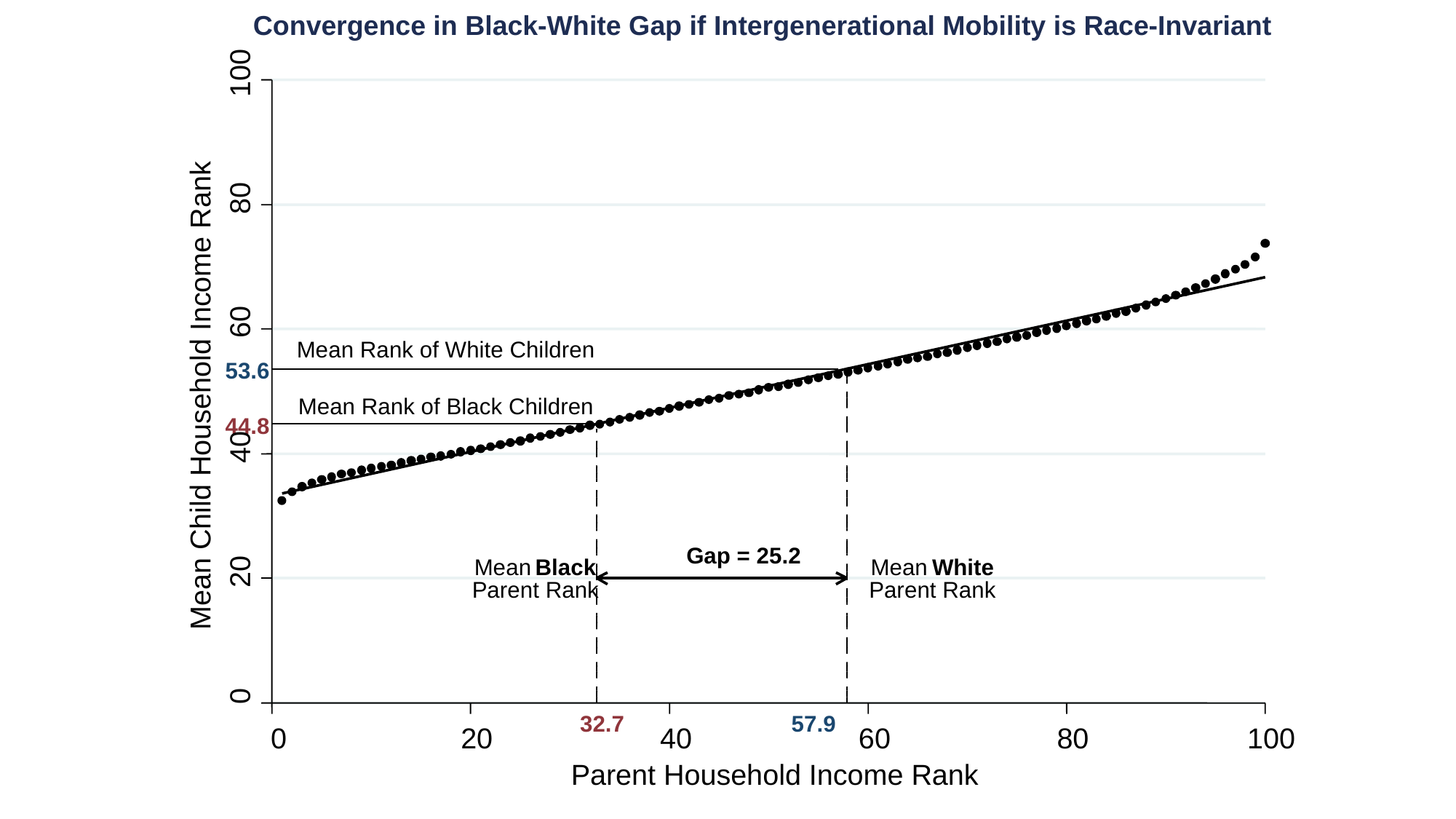

Convergence in Black-White Gap if Intergenerational Mobility is Race-Invariant

100

80

60

Mean Rank of White Children
53.6

Mean Child Household Income Rank

Mean Rank of Black Children

44.8

40

Gap = 25.2
20
Mean
Black
Mean
White

Parent Rank
Parent Rank

0

32.7
57.9
0
20
40
60
80
100
Parent Household Income Rank